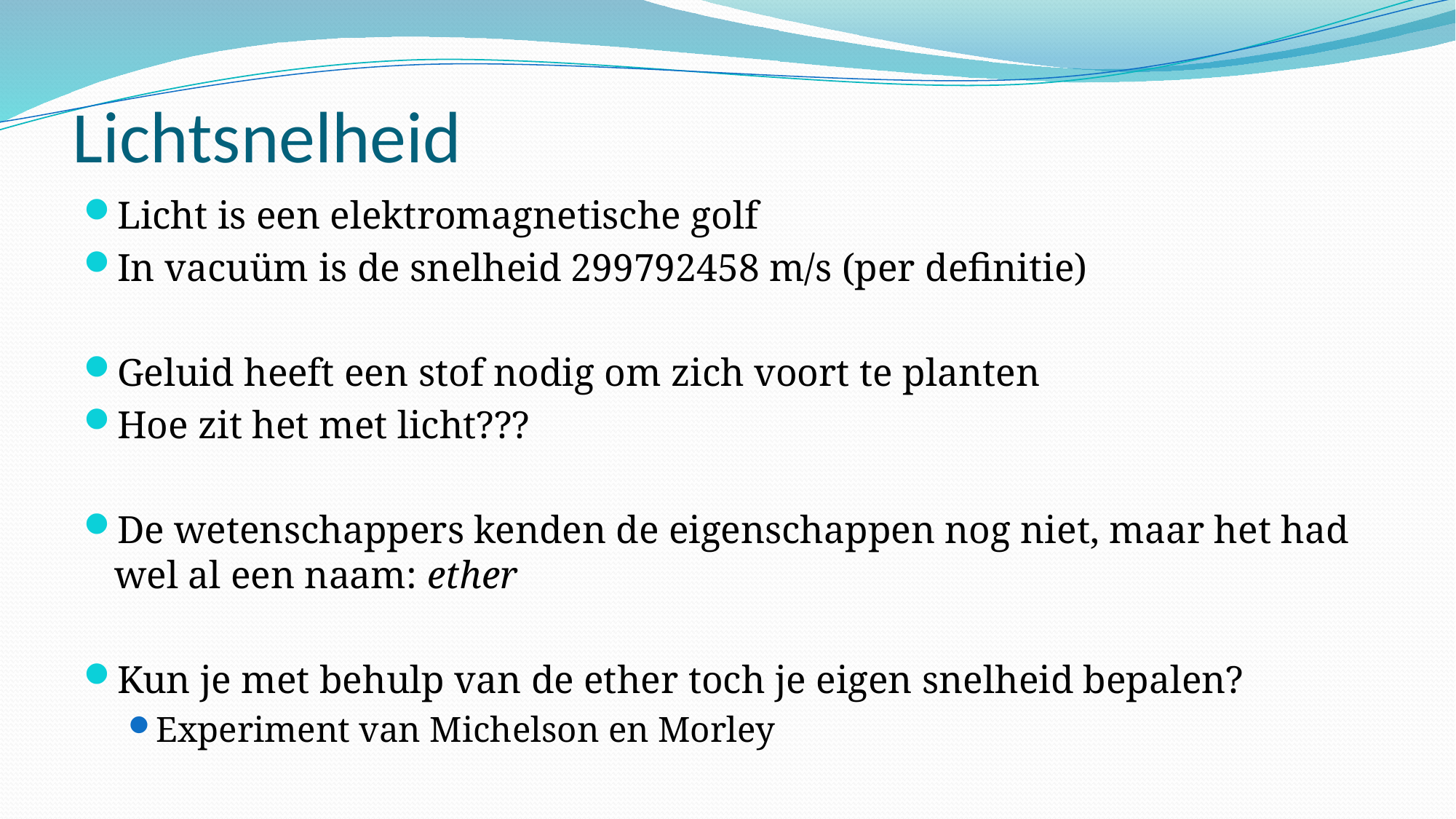

# Lichtsnelheid
Licht is een elektromagnetische golf
In vacuüm is de snelheid 299792458 m/s (per definitie)

Geluid heeft een stof nodig om zich voort te planten
Hoe zit het met licht???

De wetenschappers kenden de eigenschappen nog niet, maar het had wel al een naam: ether

Kun je met behulp van de ether toch je eigen snelheid bepalen?
Experiment van Michelson en Morley